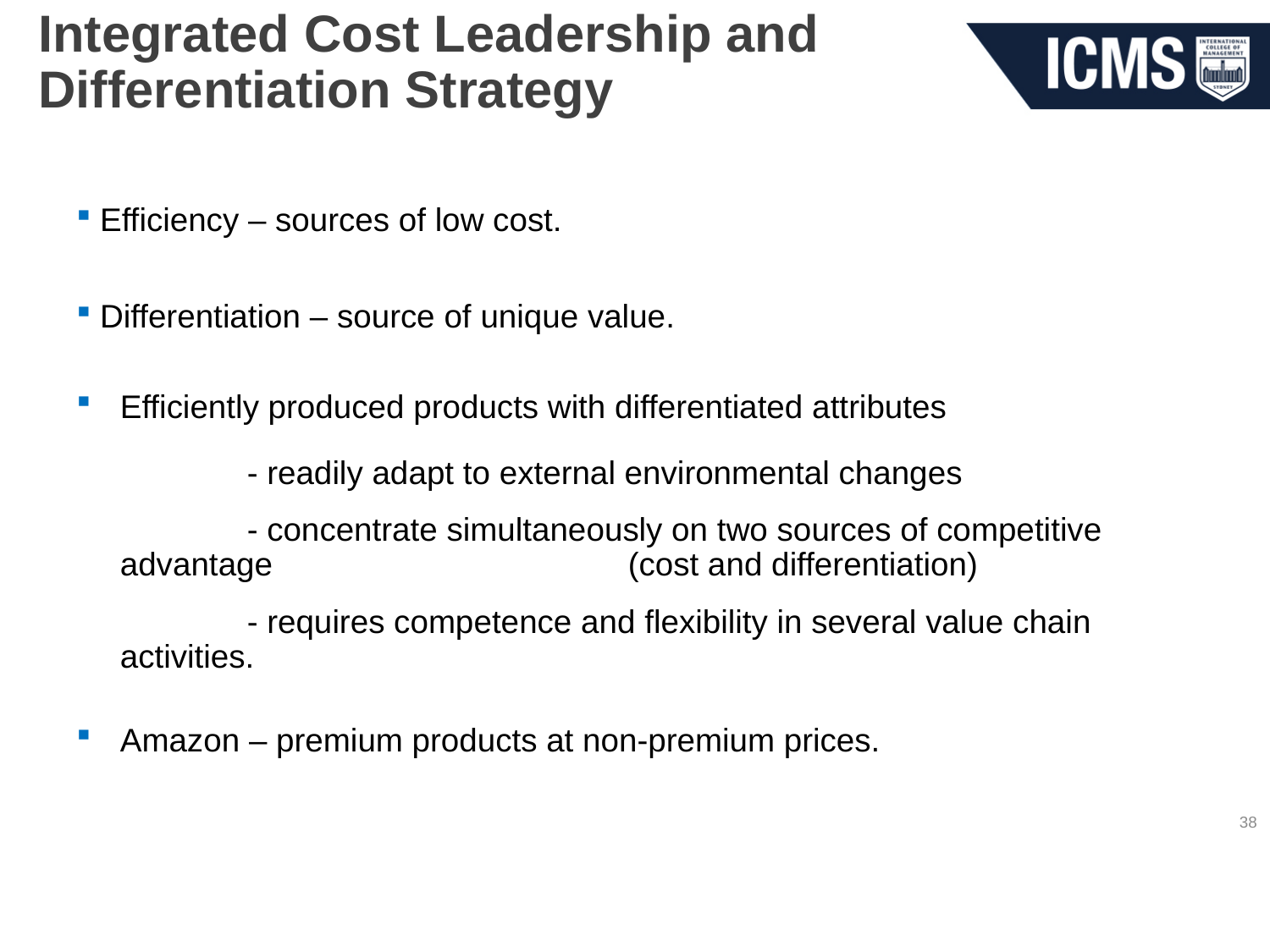

# Integrated Cost Leadership and Differentiation Strategy

Efficiency – sources of low cost.

Differentiation – source of unique value.

Efficiently produced products with differentiated attributes

		- readily adapt to external environmental changes

		- concentrate simultaneously on two sources of competitive advantage 			(cost and differentiation)

		- requires competence and flexibility in several value chain activities.

Amazon – premium products at non-premium prices.

38